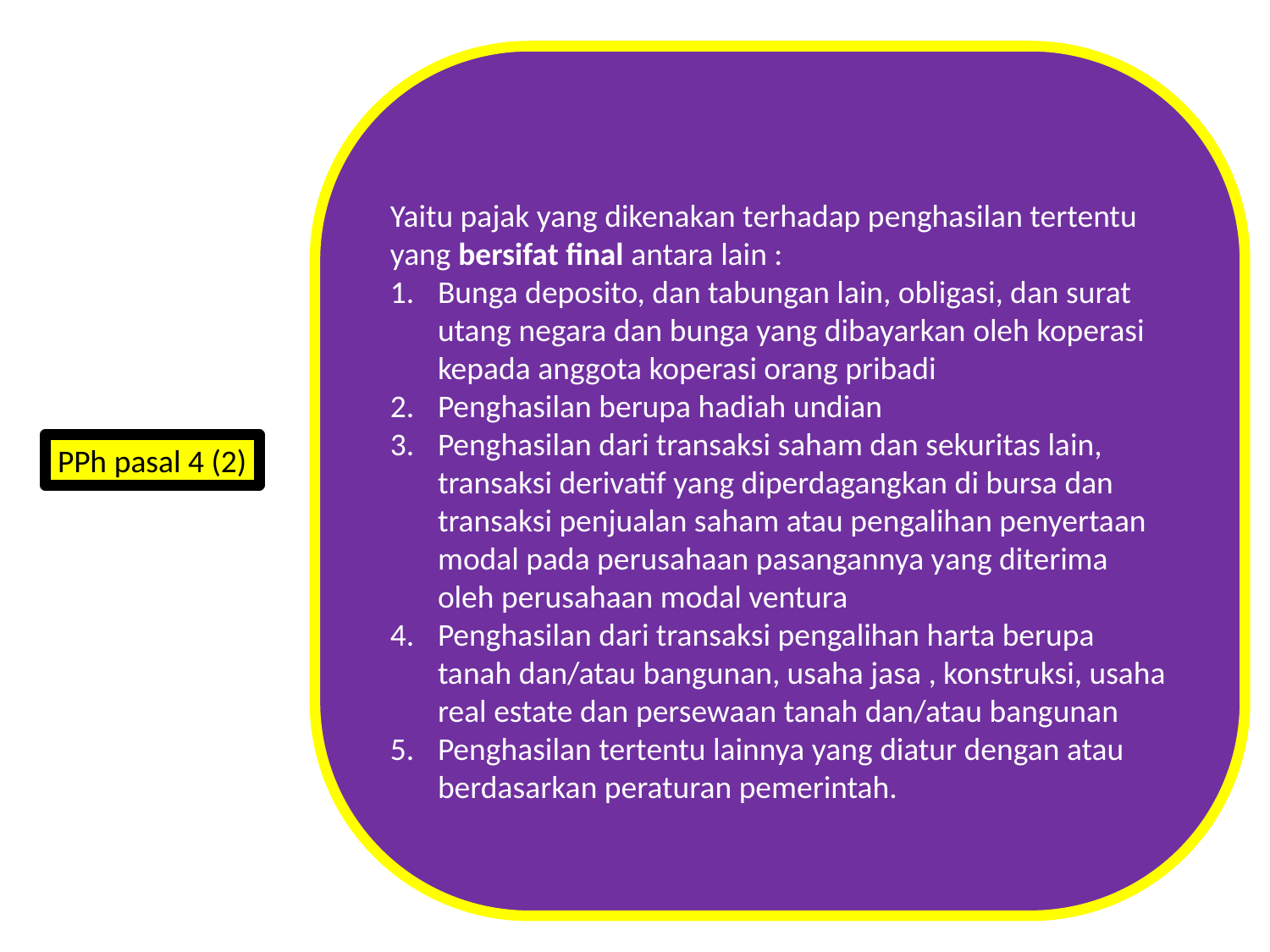

Yaitu pajak yang dikenakan terhadap penghasilan tertentu yang bersifat final antara lain :
Bunga deposito, dan tabungan lain, obligasi, dan surat utang negara dan bunga yang dibayarkan oleh koperasi kepada anggota koperasi orang pribadi
Penghasilan berupa hadiah undian
Penghasilan dari transaksi saham dan sekuritas lain, transaksi derivatif yang diperdagangkan di bursa dan transaksi penjualan saham atau pengalihan penyertaan modal pada perusahaan pasangannya yang diterima oleh perusahaan modal ventura
Penghasilan dari transaksi pengalihan harta berupa tanah dan/atau bangunan, usaha jasa , konstruksi, usaha real estate dan persewaan tanah dan/atau bangunan
Penghasilan tertentu lainnya yang diatur dengan atau berdasarkan peraturan pemerintah.

PPh pasal 4 (2)